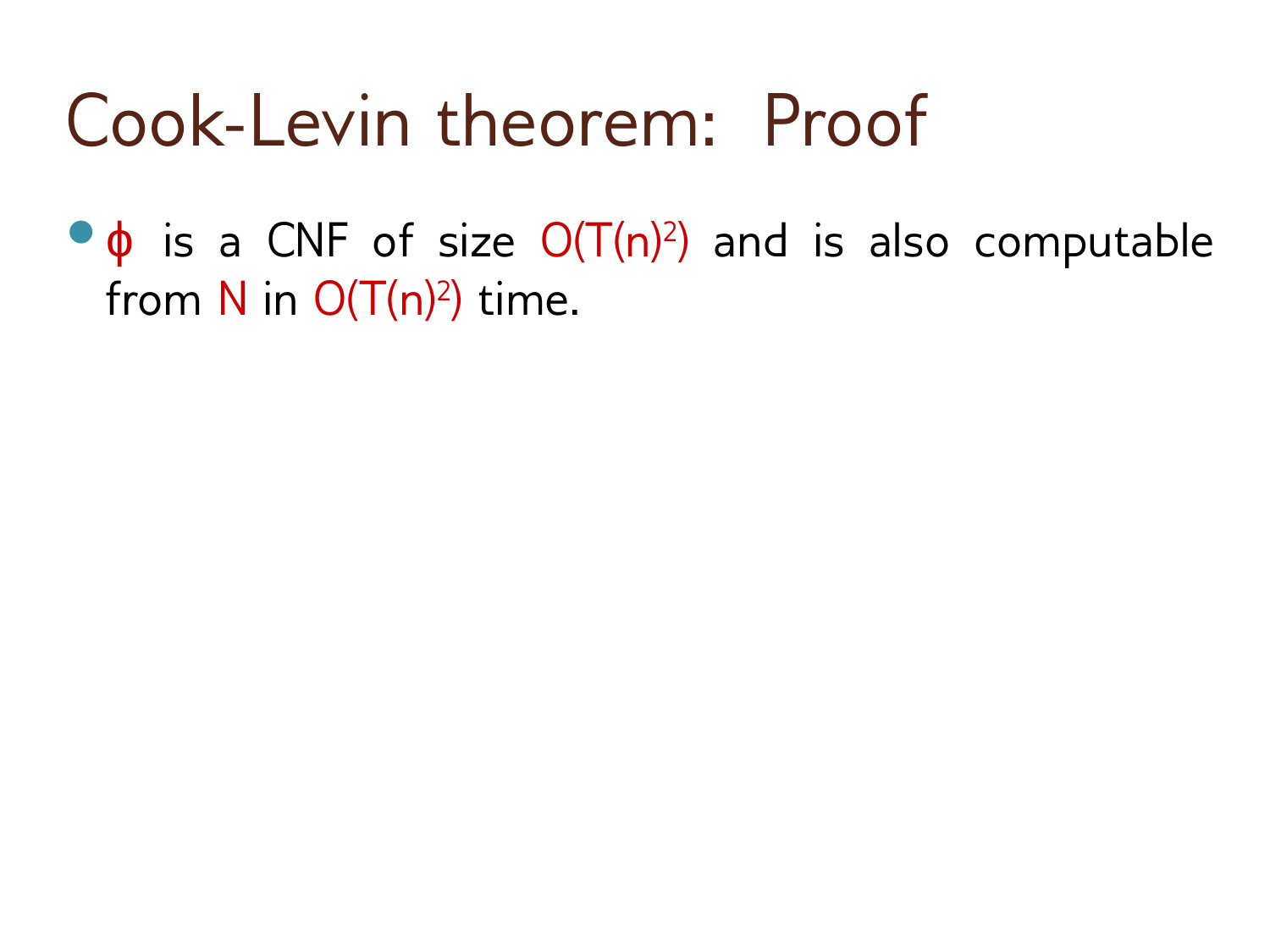

# Cook-Levin theorem:  Proof
ϕ is a CNF of size O(T(n)2) and is also computable from N in O(T(n)2) time.